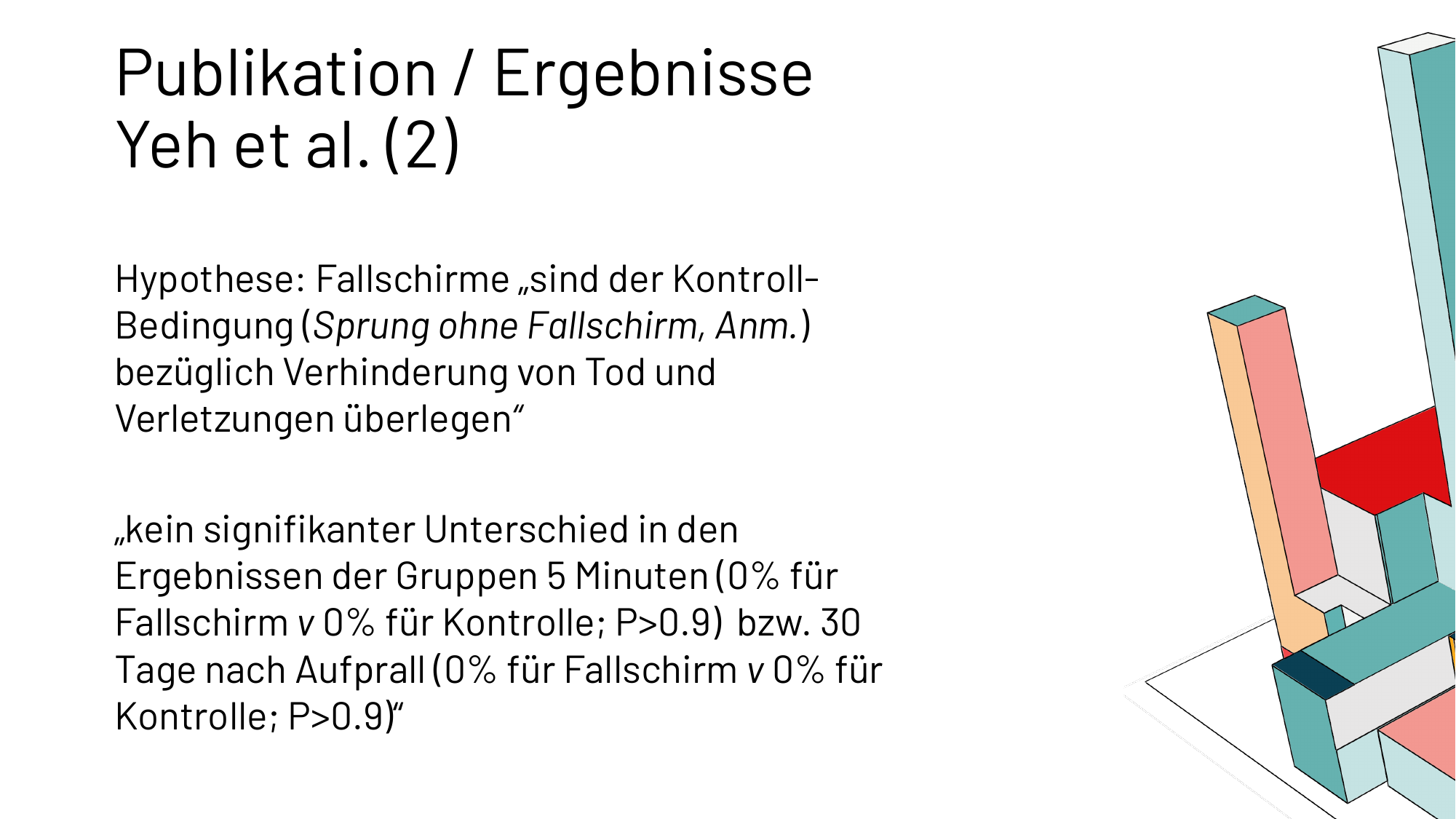

# Publikation / Ergebnisse Yeh et al. (2)
Hypothese: Fallschirme „sind der Kontroll-Bedingung (Sprung ohne Fallschirm, Anm.) bezüglich Verhinderung von Tod und Verletzungen überlegen“

„kein signifikanter Unterschied in den Ergebnissen der Gruppen 5 Minuten (0% für Fallschirm v 0% für Kontrolle; P>0.9)  bzw. 30 Tage nach Aufprall (0% für Fallschirm v 0% für Kontrolle; P>0.9)“